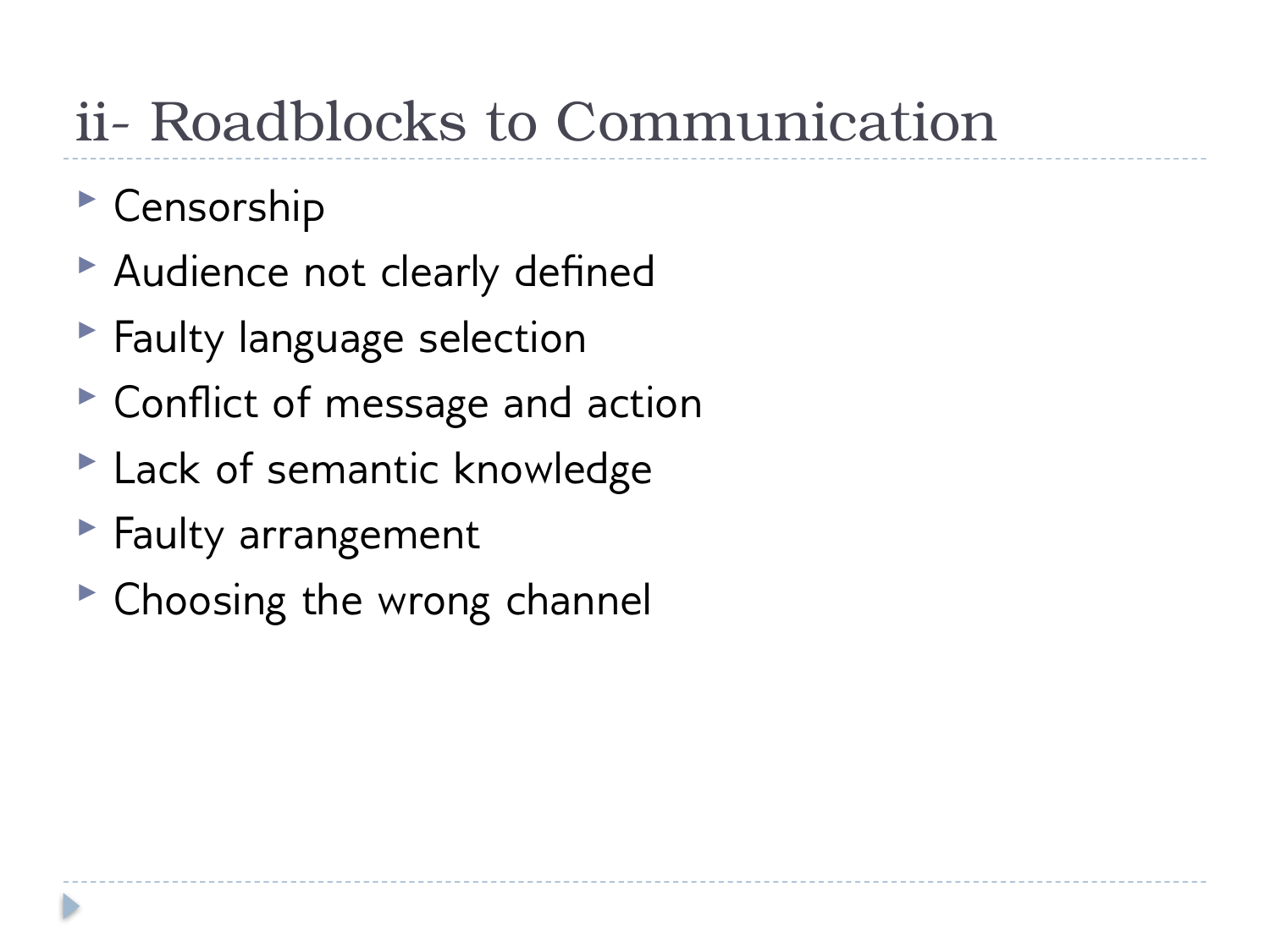

# ii- Roadblocks to Communication
Censorship
Audience not clearly defined
Faulty language selection
Conflict of message and action
Lack of semantic knowledge
Faulty arrangement
Choosing the wrong channel